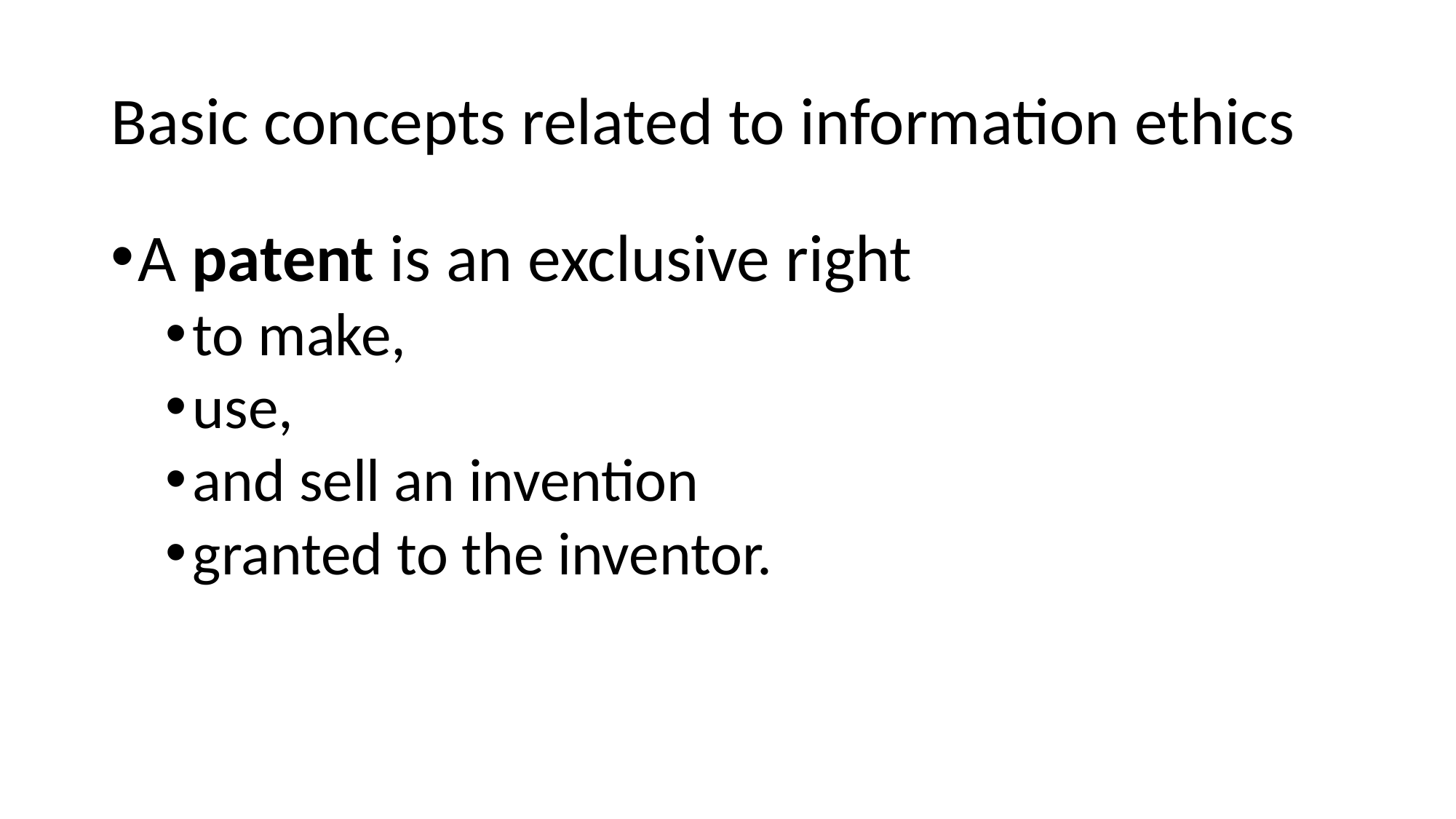

# Basic concepts related to information ethics
A patent is an exclusive right
to make,
use,
and sell an invention
granted to the inventor.